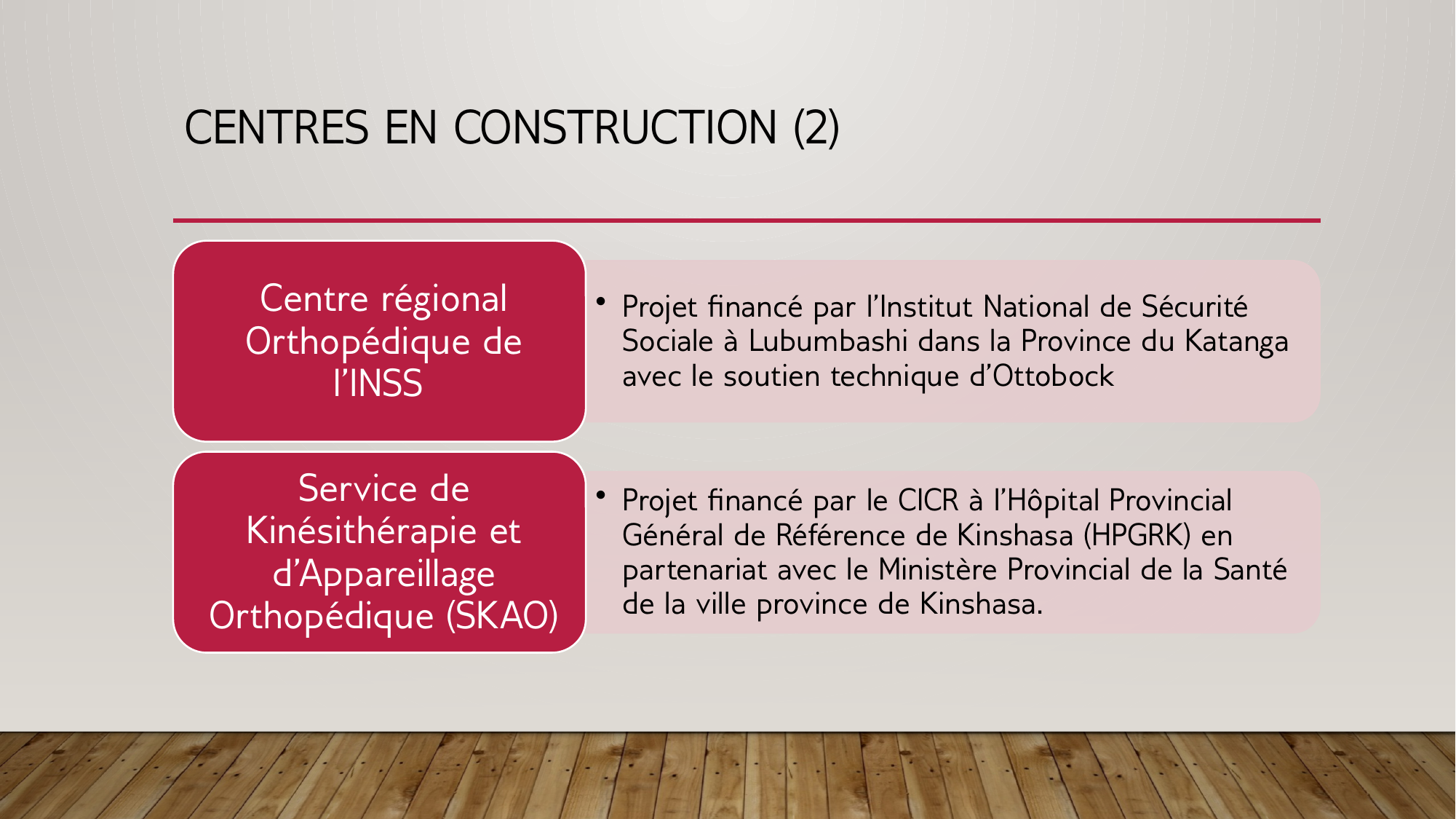

# Centres en construction (2)
Projet financé par l’Institut National de Sécurité Sociale à Lubumbashi dans la Province du Katanga avec le soutien technique d’Ottobock
Centre régional Orthopédique de l’INSS
Projet financé par le CICR à l’Hôpital Provincial Général de Référence de Kinshasa (HPGRK) en partenariat avec le Ministère Provincial de la Santé de la ville province de Kinshasa.
Service de Kinésithérapie et d’Appareillage Orthopédique (SKAO)